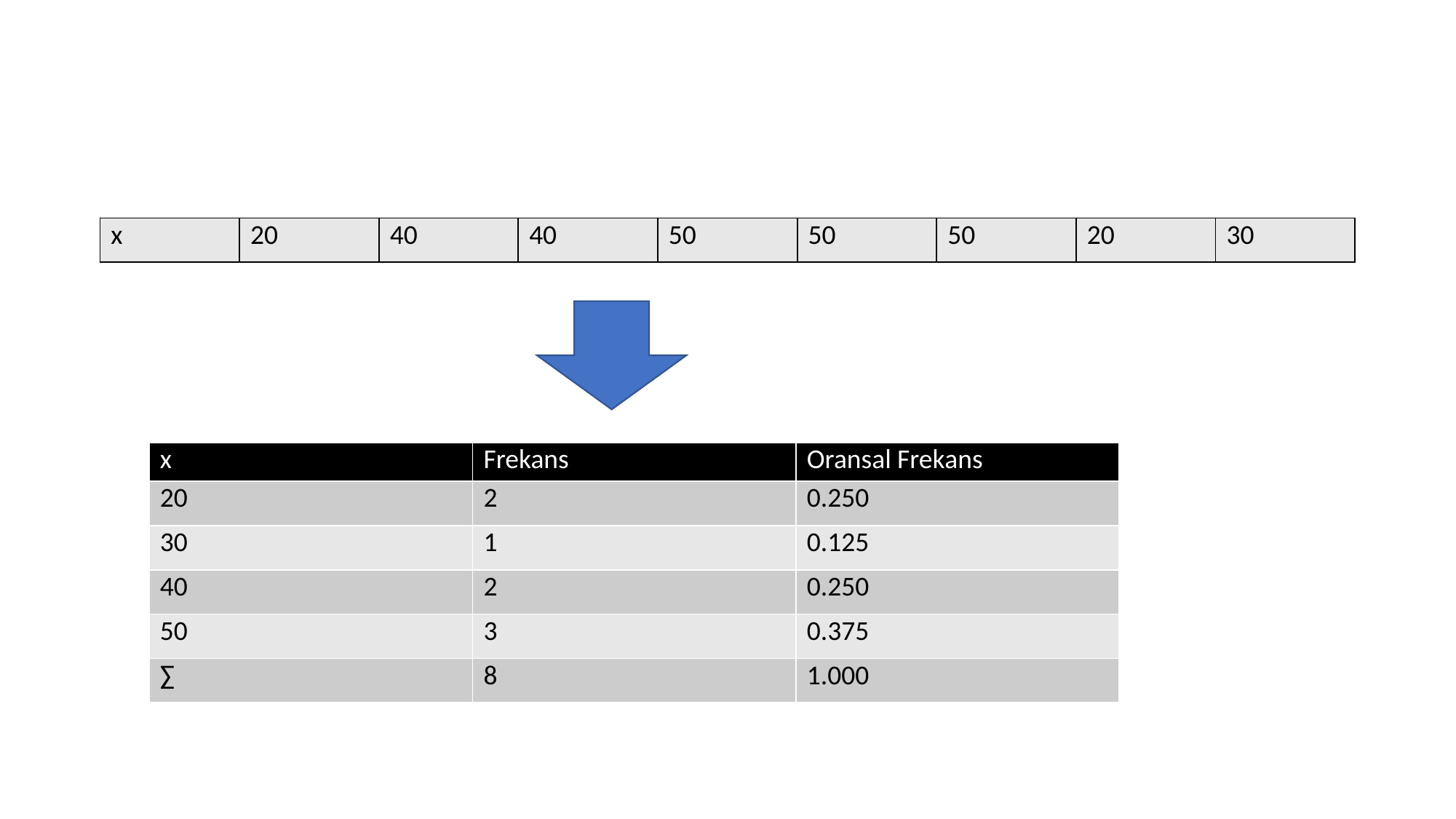

| x | 20 | 40 | 40 | 50 | 50 | 50 | 20 | 30 |
| --- | --- | --- | --- | --- | --- | --- | --- | --- |

| x | Frekans | Oransal Frekans |
| --- | --- | --- |
| 20 | 2 | 0.250 |
| 30 | 1 | 0.125 |
| 40 | 2 | 0.250 |
| 50 | 3 | 0.375 |
| ∑ | 8 | 1.000 |